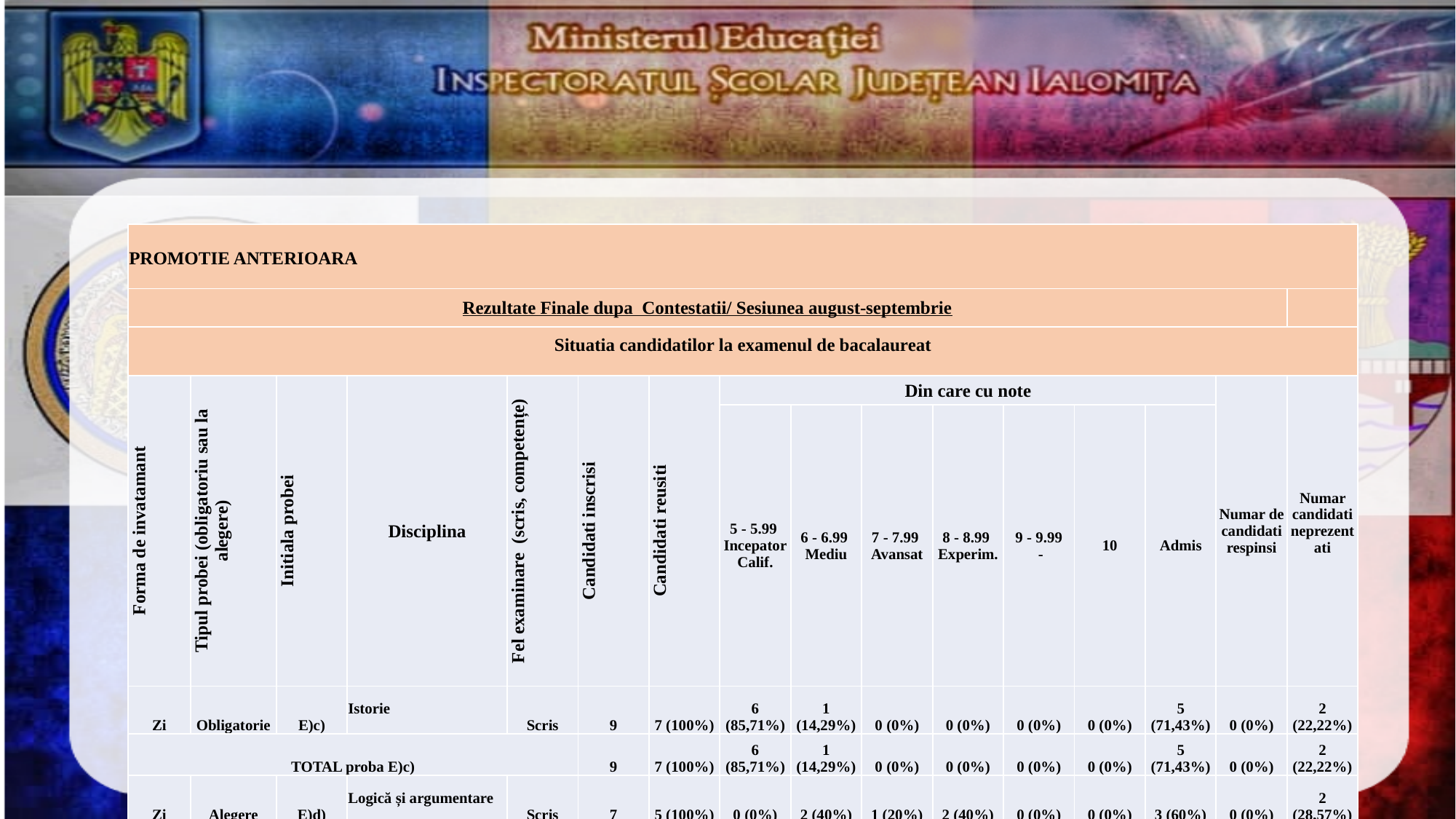

| PROMOTIE ANTERIOARA |  |  |  |  |  |  |  |  |  |  |  |  |  |  |  |
| --- | --- | --- | --- | --- | --- | --- | --- | --- | --- | --- | --- | --- | --- | --- | --- |
| Rezultate Finale dupa Contestatii/ Sesiunea august-septembrie |  |  |  |  |  |  |  |  |  |  |  |  |  |  |  |
| Situatia candidatilor la examenul de bacalaureat |  |  |  |  |  |  |  |  |  |  |  |  |  |  |  |
| Forma de invatamant | Tipul probei (obligatoriu sau la alegere) | Initiala probei | Disciplina | Fel examinare (scris, competențe) | Candidati inscrisi | Candidati reusiti | Din care cu note |  |  |  |  |  |  | Numar de candidati respinsi | Numar candidati neprezentati |
|  |  |  |  |  |  |  | 5 - 5.99 Incepator Calif. | 6 - 6.99 Mediu | 7 - 7.99 Avansat | 8 - 8.99 Experim. | 9 - 9.99 - | 10 | Admis |  |  |
| Zi | Obligatorie | E)c) | Istorie | Scris | 9 | 7 (100%) | 6 (85,71%) | 1 (14,29%) | 0 (0%) | 0 (0%) | 0 (0%) | 0 (0%) | 5 (71,43%) | 0 (0%) | 2 (22,22%) |
| TOTAL proba E)c) |  |  |  |  | 9 | 7 (100%) | 6 (85,71%) | 1 (14,29%) | 0 (0%) | 0 (0%) | 0 (0%) | 0 (0%) | 5 (71,43%) | 0 (0%) | 2 (22,22%) |
| Zi | Alegere | E)d) | Logică și argumentare | Scris | 7 | 5 (100%) | 0 (0%) | 2 (40%) | 1 (20%) | 2 (40%) | 0 (0%) | 0 (0%) | 3 (60%) | 0 (0%) | 2 (28,57%) |
| TOTAL proba E)d) |  |  |  |  | 7 | 5 (100%) | 0 (0%) | 2 (40%) | 1 (20%) | 2 (40%) | 0 (0%) | 0 (0%) | 3 (60%) | 0 (0%) | 2 (28,57%) |